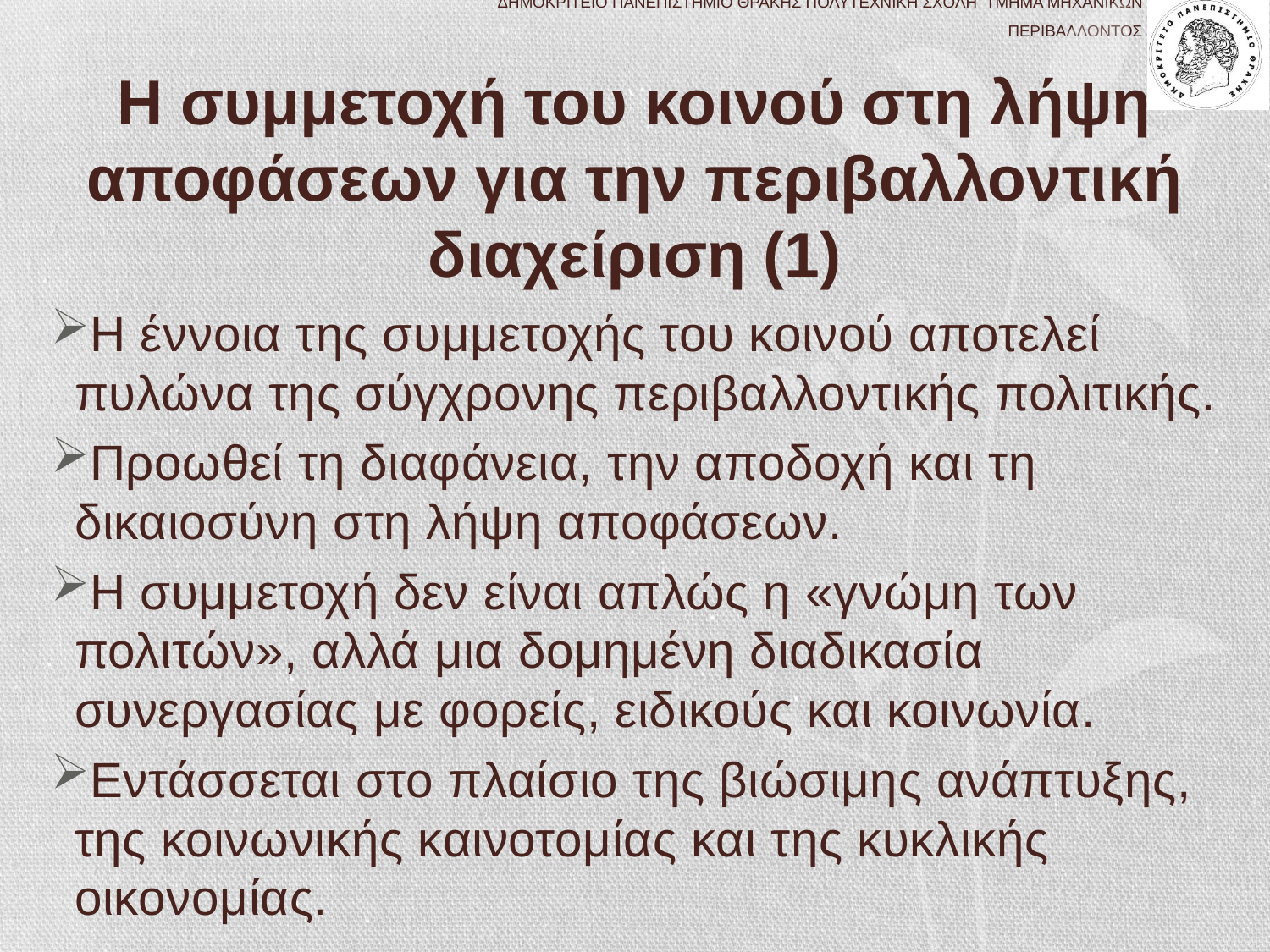

# Η συμμετοχή του κοινού στη λήψη αποφάσεων για την περιβαλλοντική διαχείριση (1)
Η έννοια της συμμετοχής του κοινού αποτελεί πυλώνα της σύγχρονης περιβαλλοντικής πολιτικής.
Προωθεί τη διαφάνεια, την αποδοχή και τη δικαιοσύνη στη λήψη αποφάσεων.
Η συμμετοχή δεν είναι απλώς η «γνώμη των πολιτών», αλλά μια δομημένη διαδικασία συνεργασίας με φορείς, ειδικούς και κοινωνία.
Εντάσσεται στο πλαίσιο της βιώσιμης ανάπτυξης, της κοινωνικής καινοτομίας και της κυκλικής οικονομίας.